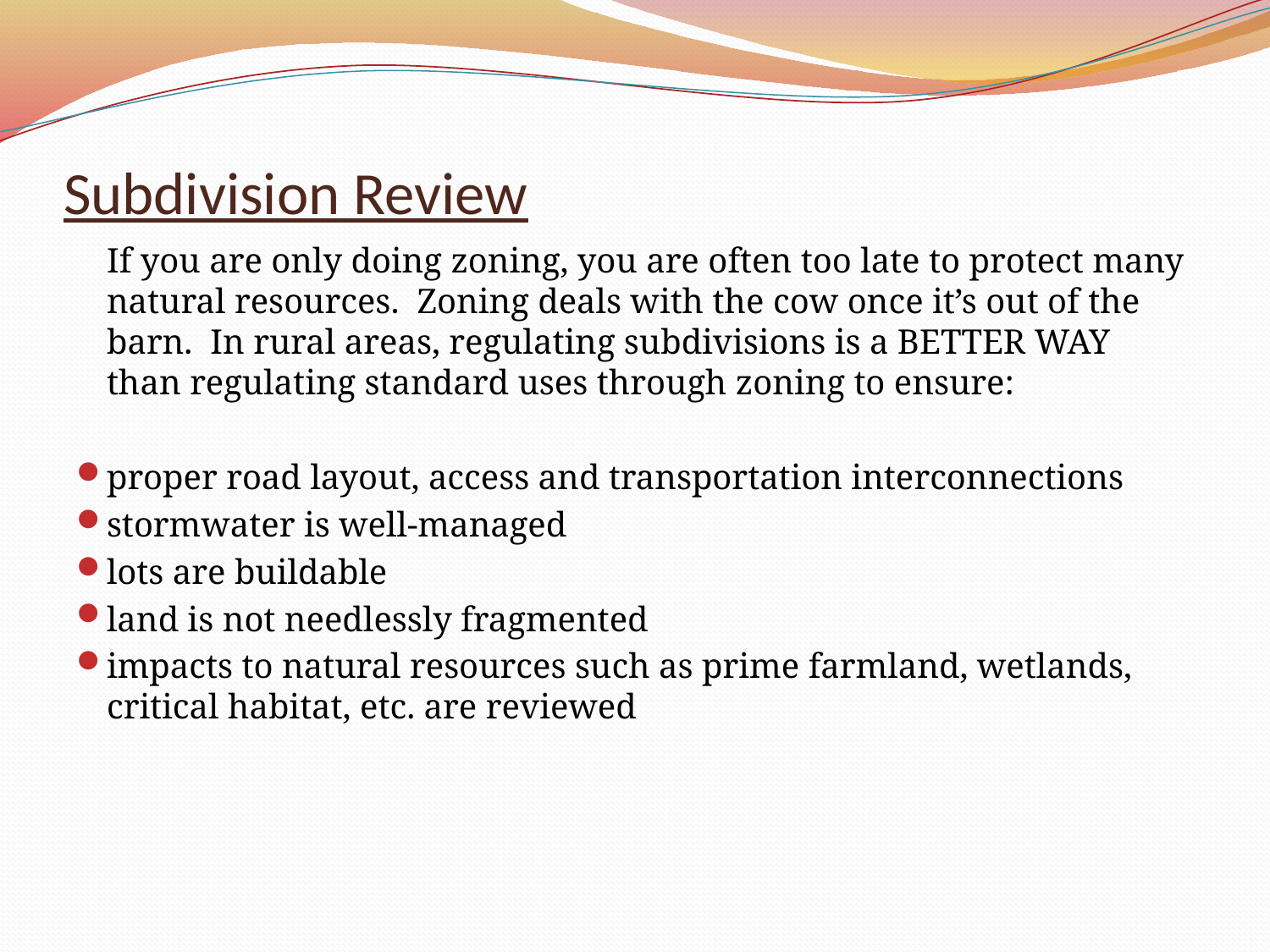

# Subdivision Review
	If you are only doing zoning, you are often too late to protect many natural resources.  Zoning deals with the cow once it’s out of the barn.  In rural areas, regulating subdivisions is a BETTER WAY than regulating standard uses through zoning to ensure:

proper road layout, access and transportation interconnections
stormwater is well-managed
lots are buildable
land is not needlessly fragmented
impacts to natural resources such as prime farmland, wetlands, critical habitat, etc. are reviewed